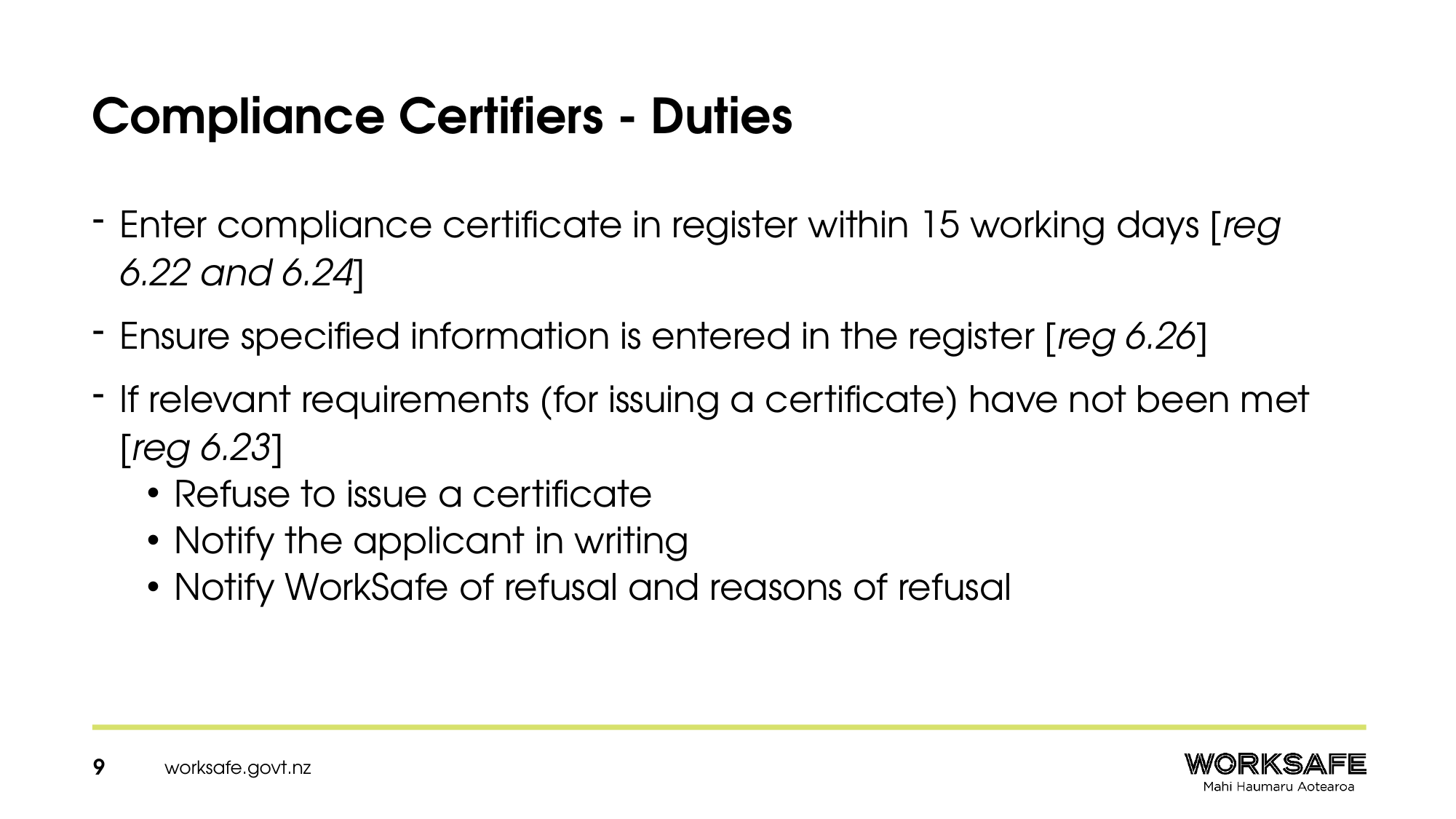

Compliance Certifiers - Duties

Enter compliance certificate in register within 15 working days [reg 6.22 and 6.24]
Ensure specified information is entered in the register [reg 6.26]
If relevant requirements (for issuing a certificate) have not been met [reg 6.23]
Refuse to issue a certificate
Notify the applicant in writing
Notify WorkSafe of refusal and reasons of refusal